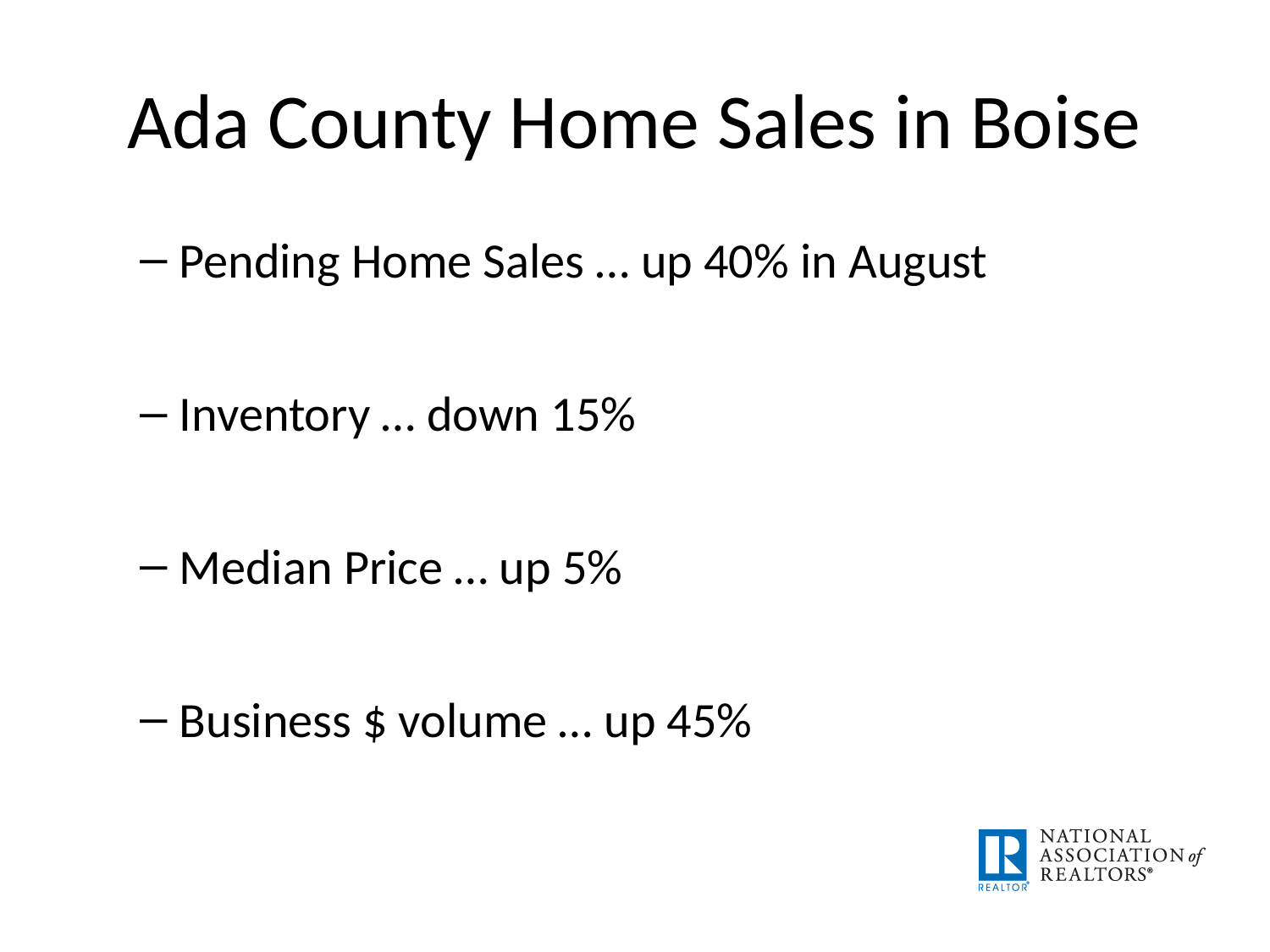

# Ada County Home Sales in Boise
Pending Home Sales … up 40% in August

Inventory … down 15%

Median Price … up 5%

Business $ volume … up 45%